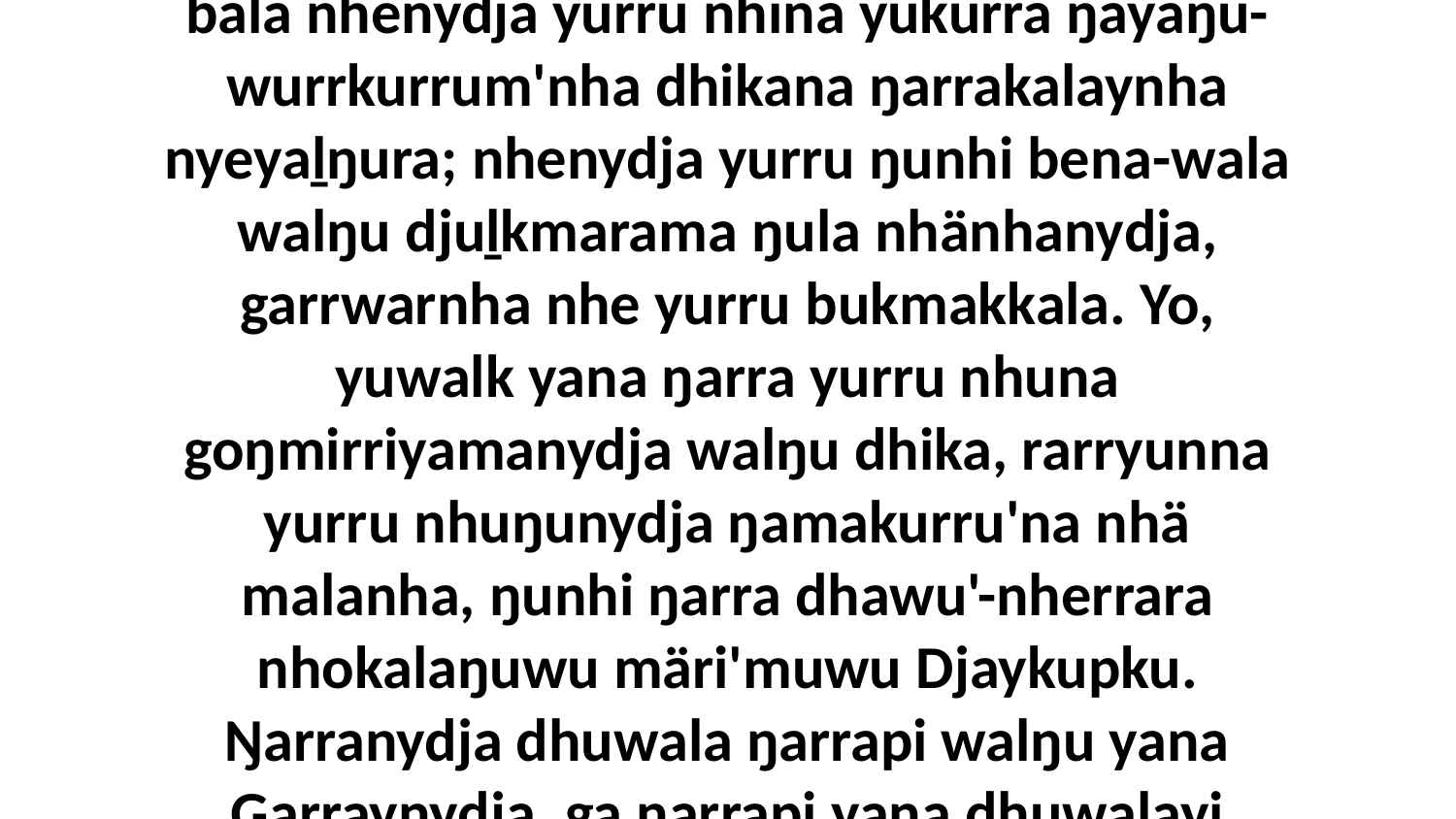

14 Ŋuli nhe yurru yana märr-ŋal'yun yukurra ŋarrakalay, ŋayaŋu-wurrkurrum'thunydja, bala nhenydja yurru nhina yukurra ŋayaŋu-wurrkurrum'nha dhikana ŋarrakalaynha nyeyaḻŋura; nhenydja yurru ŋunhi bena-wala walŋu djuḻkmarama ŋula nhänhanydja, garrwarnha nhe yurru bukmakkala. Yo, yuwalk yana ŋarra yurru nhuna goŋmirriyamanydja walŋu dhika, rarryunna yurru nhuŋunydja ŋamakurru'na nhä malanha, ŋunhi ŋarra dhawu'-nherrara nhokalaŋuwu märi'muwu Djaykupku. Ŋarranydja dhuwala ŋarrapi walŋu yana Garraynydja, ga ŋarrapi yana dhuwalayi dhäruktja.” Bitjarra ŋayi Garray waŋananydja.